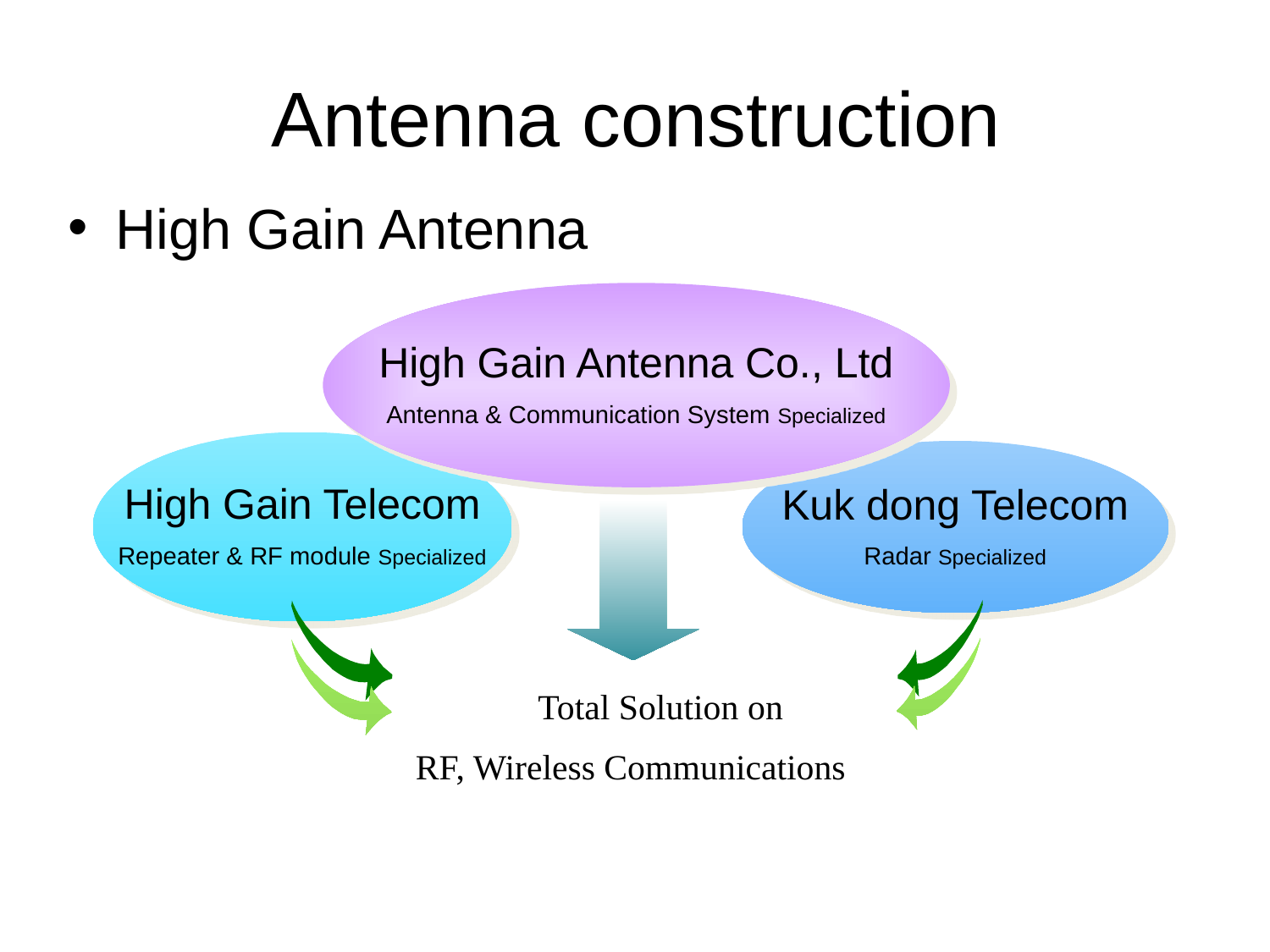

# Antenna construction
High Gain Antenna

High Gain Antenna Co., Ltd

Antenna & Communication System Specialized
High Gain Telecom

Repeater & RF module Specialized
Kuk dong Telecom

Radar Specialized

Total Solution on
RF, Wireless Communications